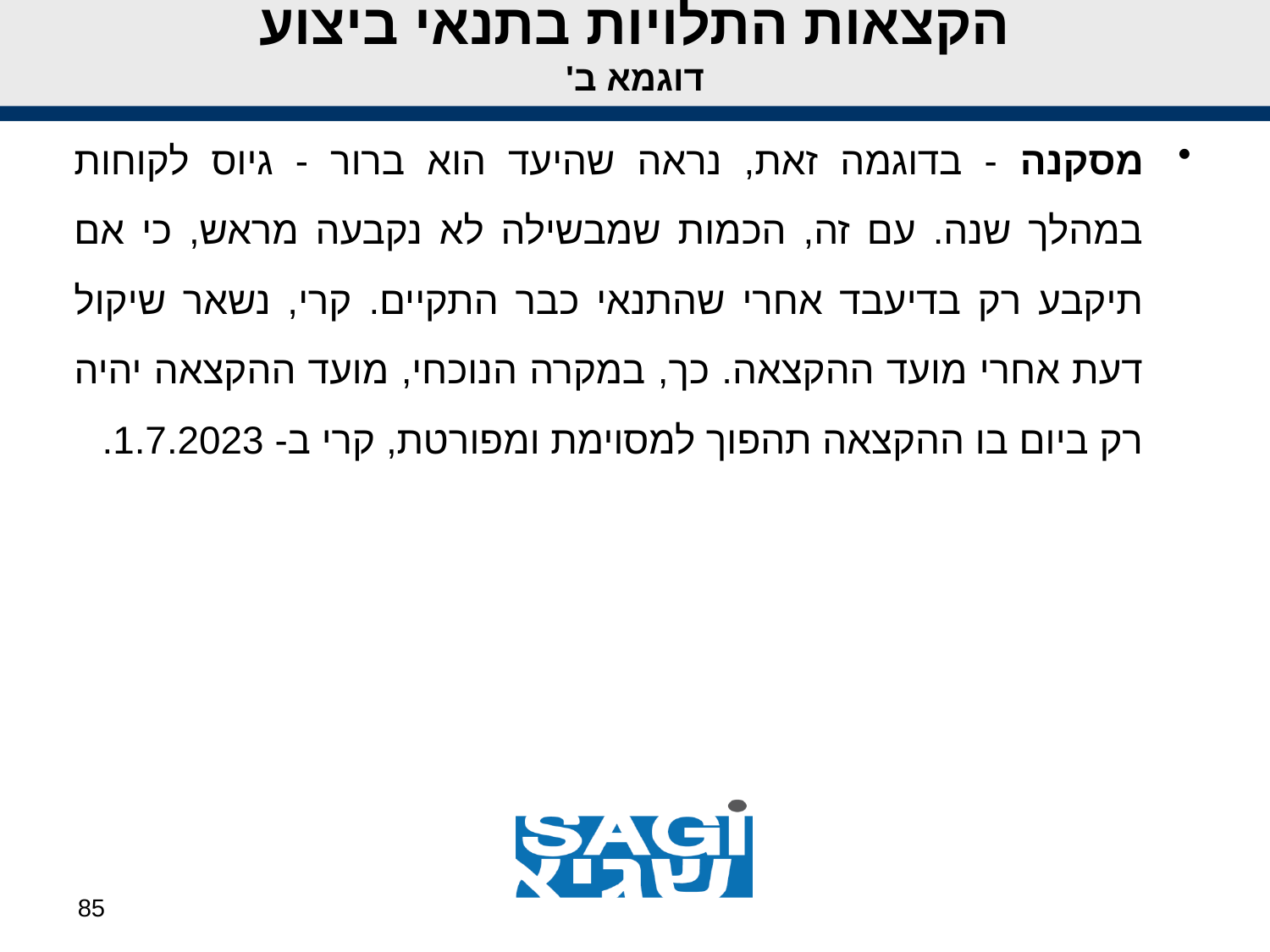

הקצאות התלויות בתנאי ביצוע
דוגמא ב'
מסקנה - בדוגמה זאת, נראה שהיעד הוא ברור - גיוס לקוחות במהלך שנה. עם זה, הכמות שמבשילה לא נקבעה מראש, כי אם תיקבע רק בדיעבד אחרי שהתנאי כבר התקיים. קרי, נשאר שיקול דעת אחרי מועד ההקצאה. כך, במקרה הנוכחי, מועד ההקצאה יהיה רק ביום בו ההקצאה תהפוך למסוימת ומפורטת, קרי ב- 1.7.2023.
85